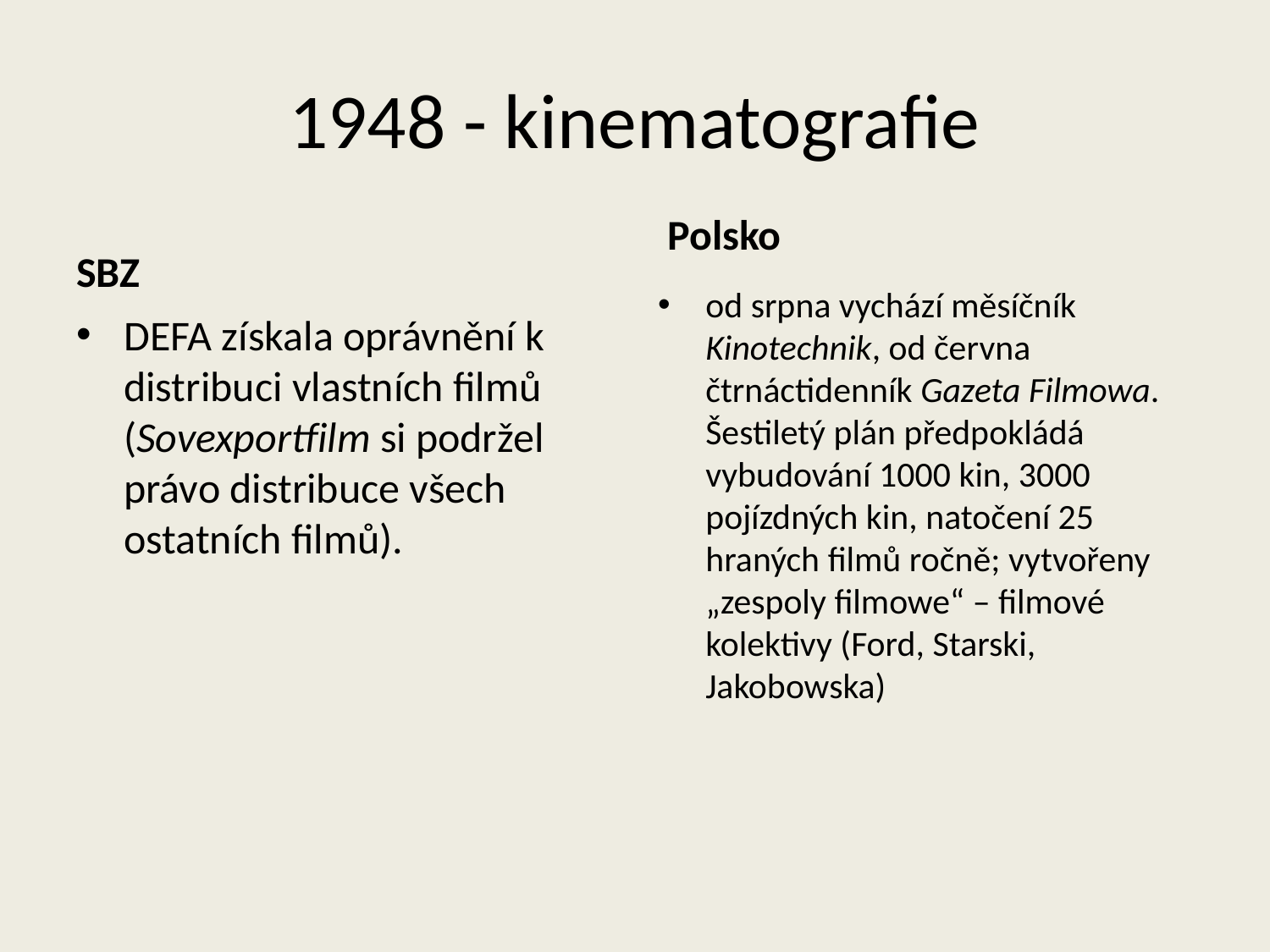

# 1948 - kinematografie
Polsko
SBZ
od srpna vychází měsíčník Kinotechnik, od června čtrnáctidenník Gazeta Filmowa. Šestiletý plán předpokládá vybudování 1000 kin, 3000 pojízdných kin, natočení 25 hraných filmů ročně; vytvořeny „zespoly filmowe“ – filmové kolektivy (Ford, Starski, Jakobowska)
DEFA získala oprávnění k distribuci vlastních filmů (Sovexportfilm si podržel právo distribuce všech ostatních filmů).